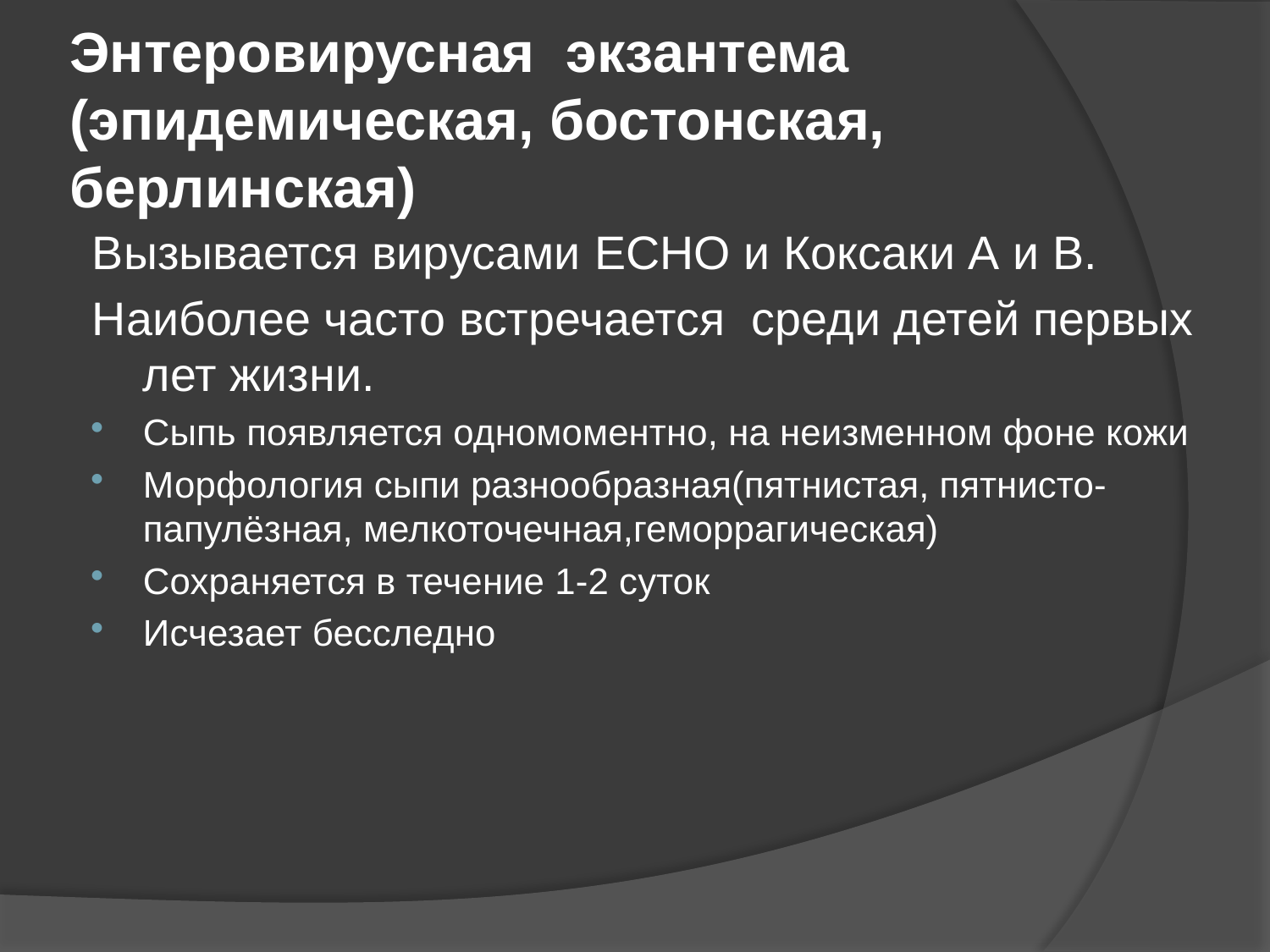

# Энтеровирусная  экзантема (эпидемическая, бостонская, берлинская)
Вызывается вирусами ECHO и Коксаки А и В.
Наиболее часто встречается  среди детей первых лет жизни.
Сыпь появляется одномоментно, на неизменном фоне кожи
Морфология сыпи разнообразная(пятнистая, пятнисто-папулёзная, мелкоточечная,геморрагическая)
Сохраняется в течение 1-2 суток
Исчезает бесследно